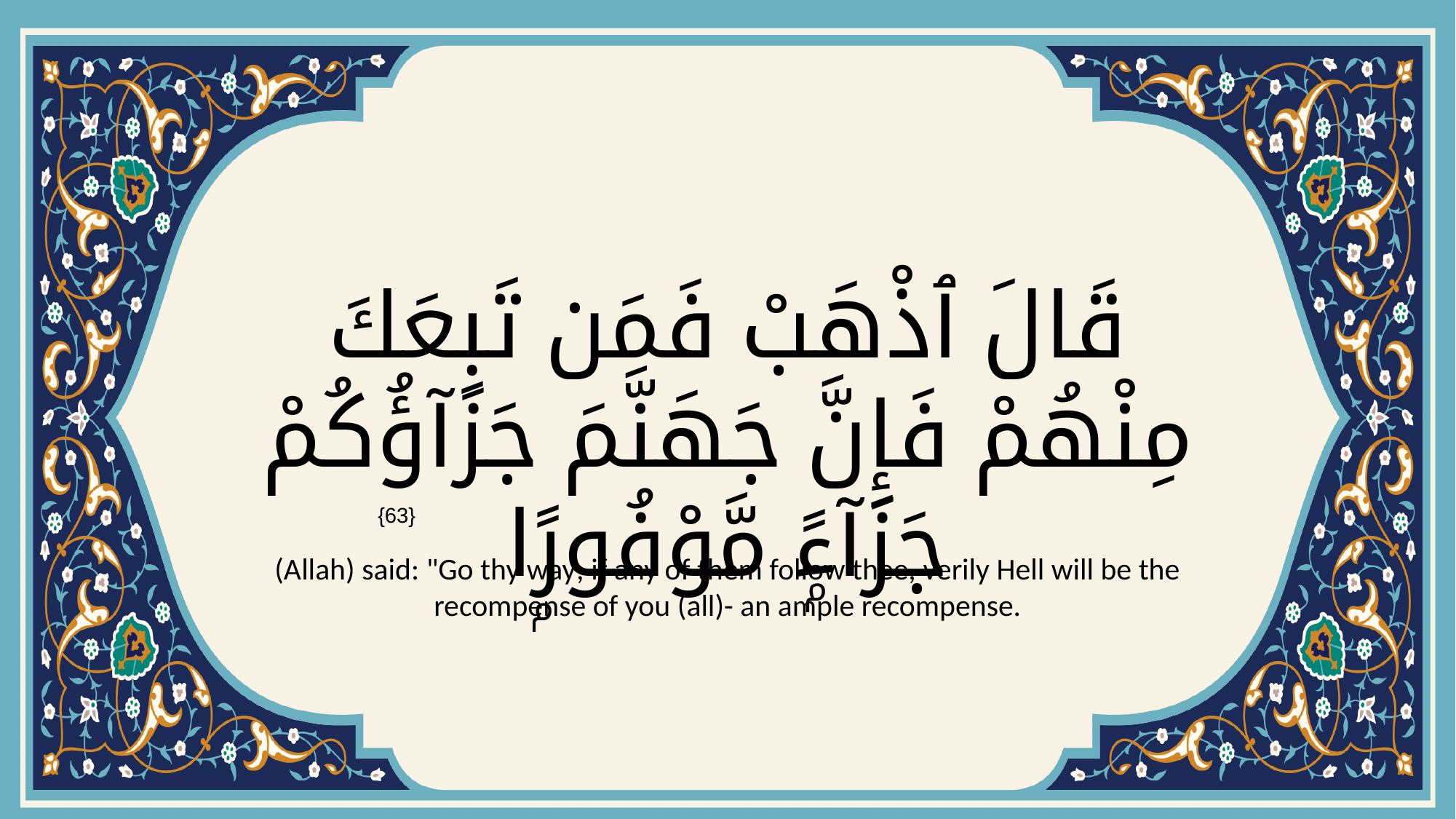

# قَالَ ٱذْهَبْ فَمَن تَبِعَكَ مِنْهُمْ فَإِنَّ جَهَنَّمَ جَزَآؤُكُمْ جَزَآءًۭ مَّوْفُورًۭا
{63}
(Allah) said: "Go thy way; if any of them follow thee, verily Hell will be the recompense of you (all)- an ample recompense.